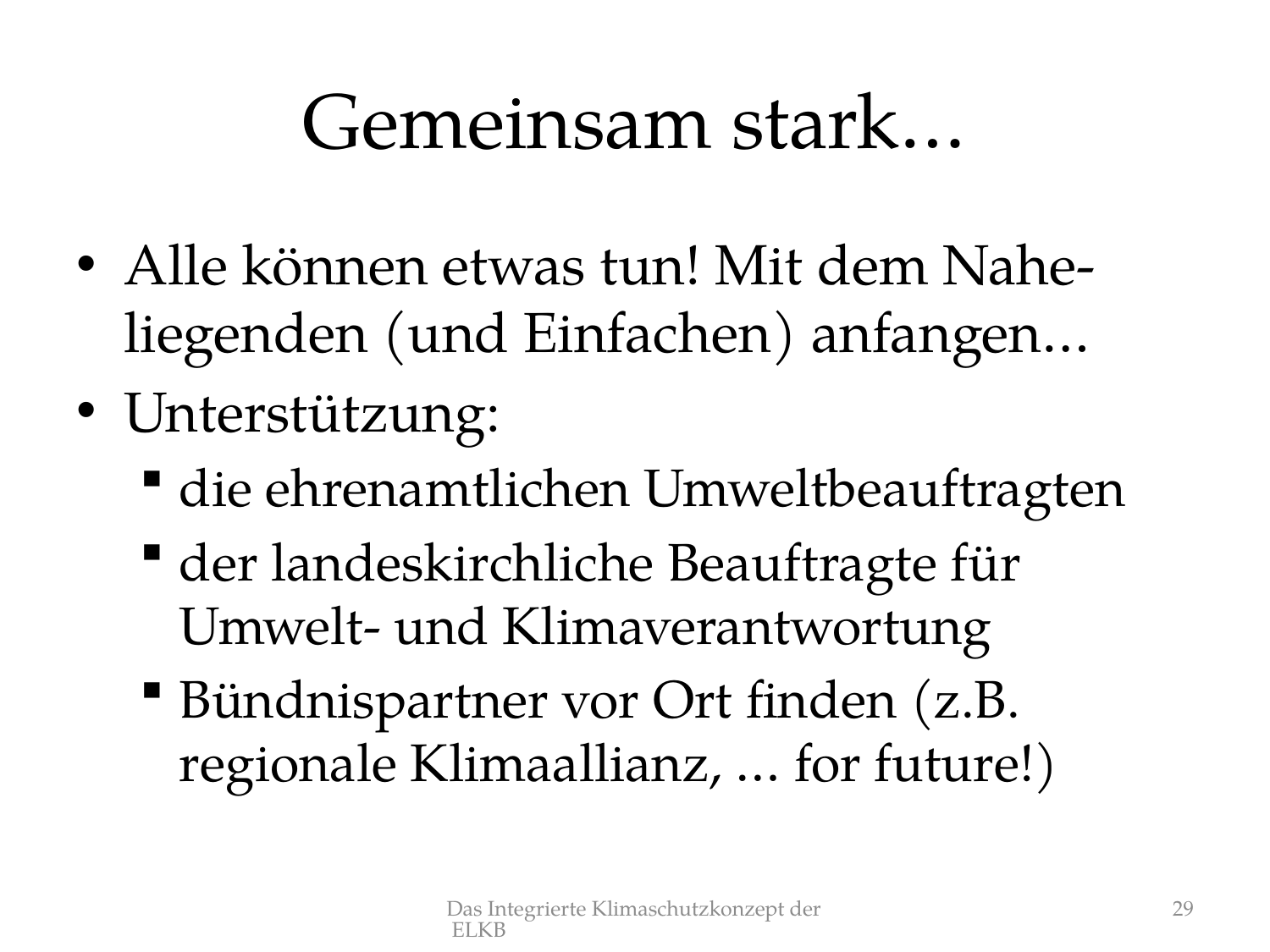

# Gemeinsam stark…
Alle können etwas tun! Mit dem Nahe-liegenden (und Einfachen) anfangen…
Unterstützung:
die ehrenamtlichen Umweltbeauftragten
der landeskirchliche Beauftragte für Umwelt- und Klimaverantwortung
Bündnispartner vor Ort finden (z.B. regionale Klimaallianz, … for future!)
Das Integrierte Klimaschutzkonzept der ELKB
29